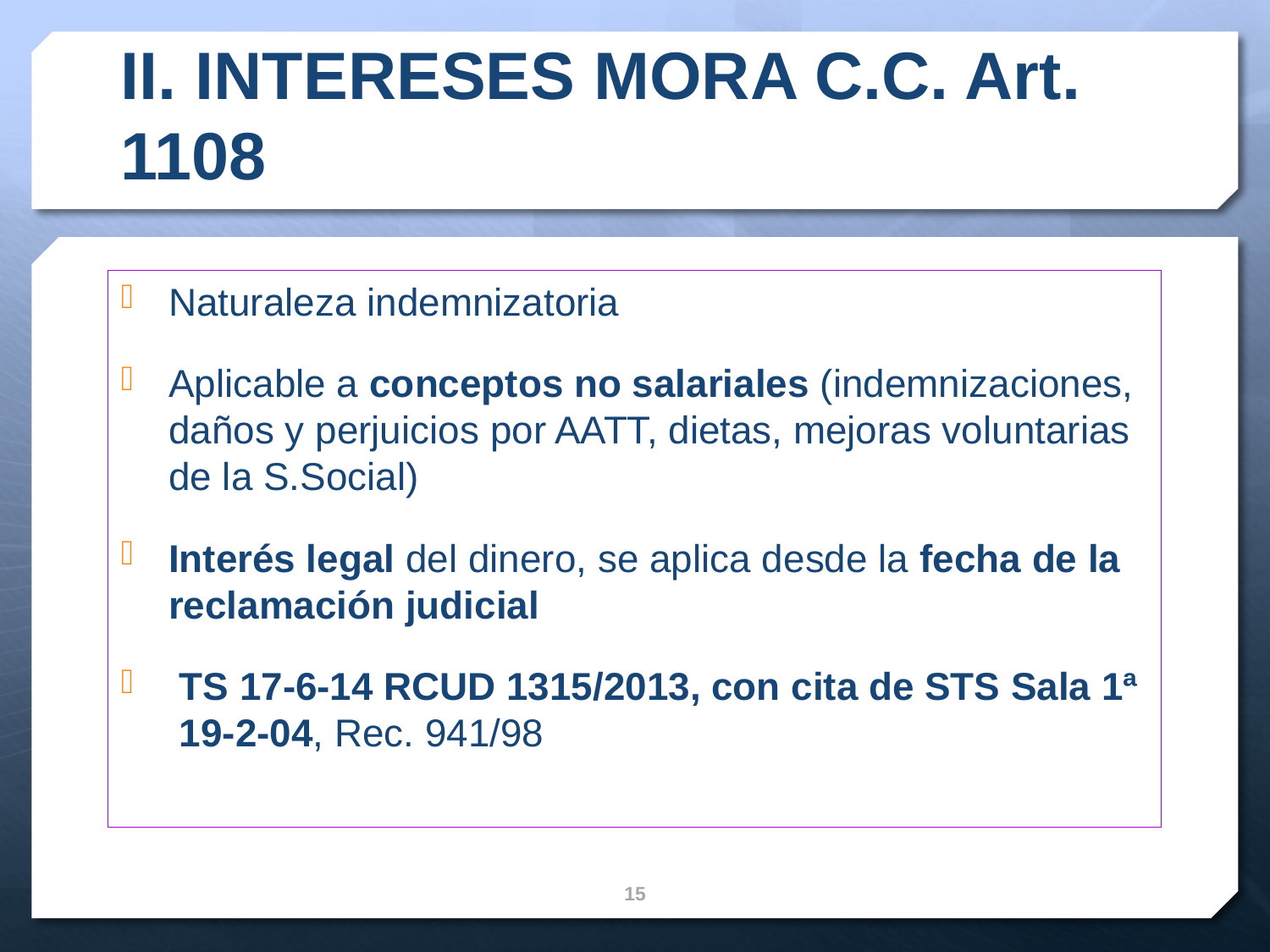

# II. INTERESES MORA C.C. Art. 1108
Naturaleza indemnizatoria
Aplicable a conceptos no salariales (indemnizaciones, daños y perjuicios por AATT, dietas, mejoras voluntarias de la S.Social)
Interés legal del dinero, se aplica desde la fecha de la reclamación judicial
 TS 17-6-14 RCUD 1315/2013, con cita de STS Sala 1ª  19-2-04, Rec. 941/98
15